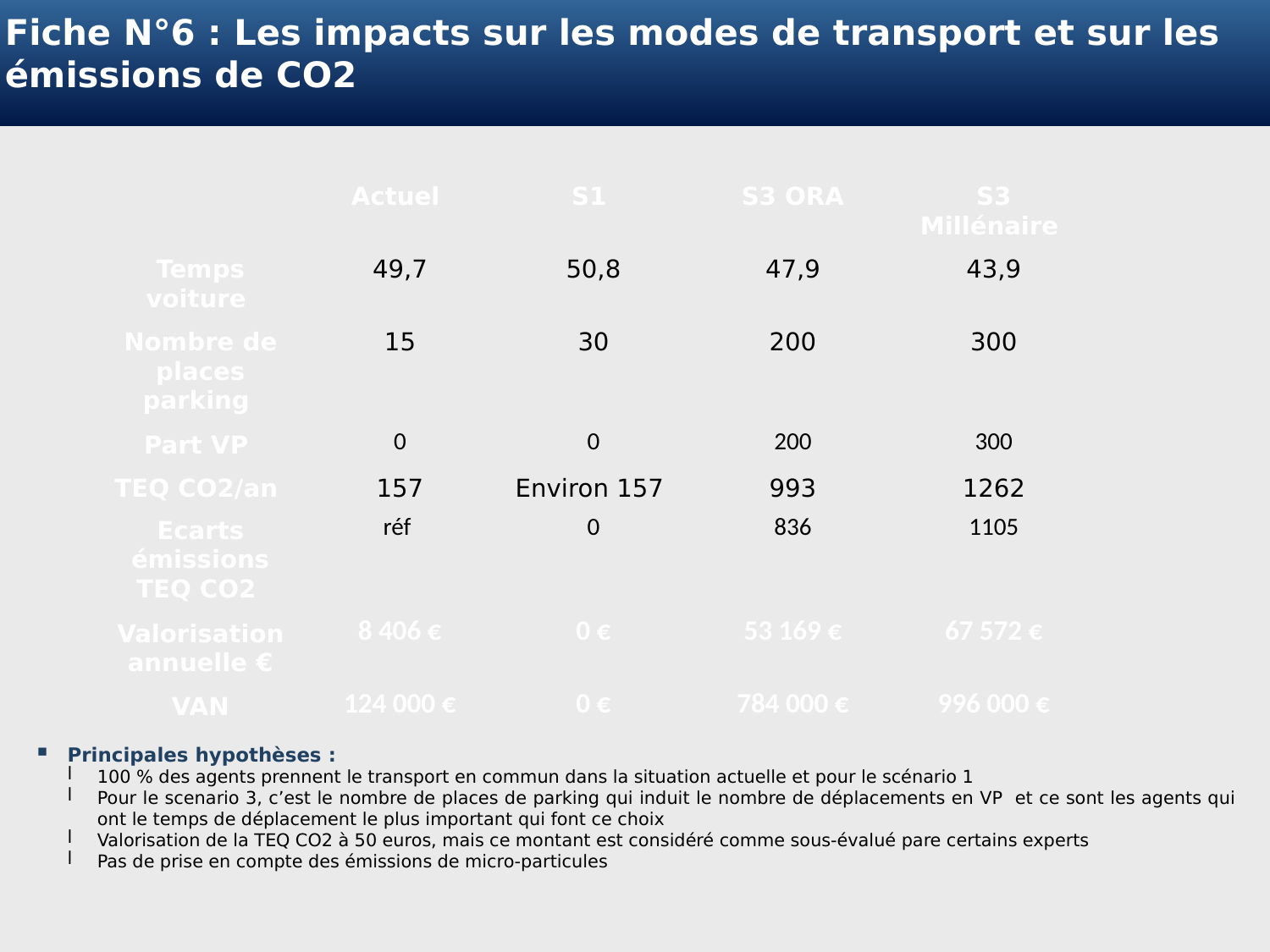

Fiche N°6 : Les impacts sur les modes de transport et sur les émissions de CO2

|  | Actuel | S1 | S3 ORA | S3 Millénaire |
| --- | --- | --- | --- | --- |
| Temps voiture | 49,7 | 50,8 | 47,9 | 43,9 |
| Nombre de places parking | 15 | 30 | 200 | 300 |
| Part VP | 0 | 0 | 200 | 300 |
| TEQ CO2/an | 157 | Environ 157 | 993 | 1262 |
| Ecarts émissions TEQ CO2 | réf | 0 | 836 | 1105 |
| Valorisation annuelle € | 8 406 € | 0 € | 53 169 € | 67 572 € |
| VAN | 124 000 € | 0 € | 784 000 € | 996 000 € |

Principales hypothèses :
100 % des agents prennent le transport en commun dans la situation actuelle et pour le scénario 1
Pour le scenario 3, c’est le nombre de places de parking qui induit le nombre de déplacements en VP  et ce sont les agents qui ont le temps de déplacement le plus important qui font ce choix
Valorisation de la TEQ CO2 à 50 euros, mais ce montant est considéré comme sous-évalué pare certains experts
Pas de prise en compte des émissions de micro-particules